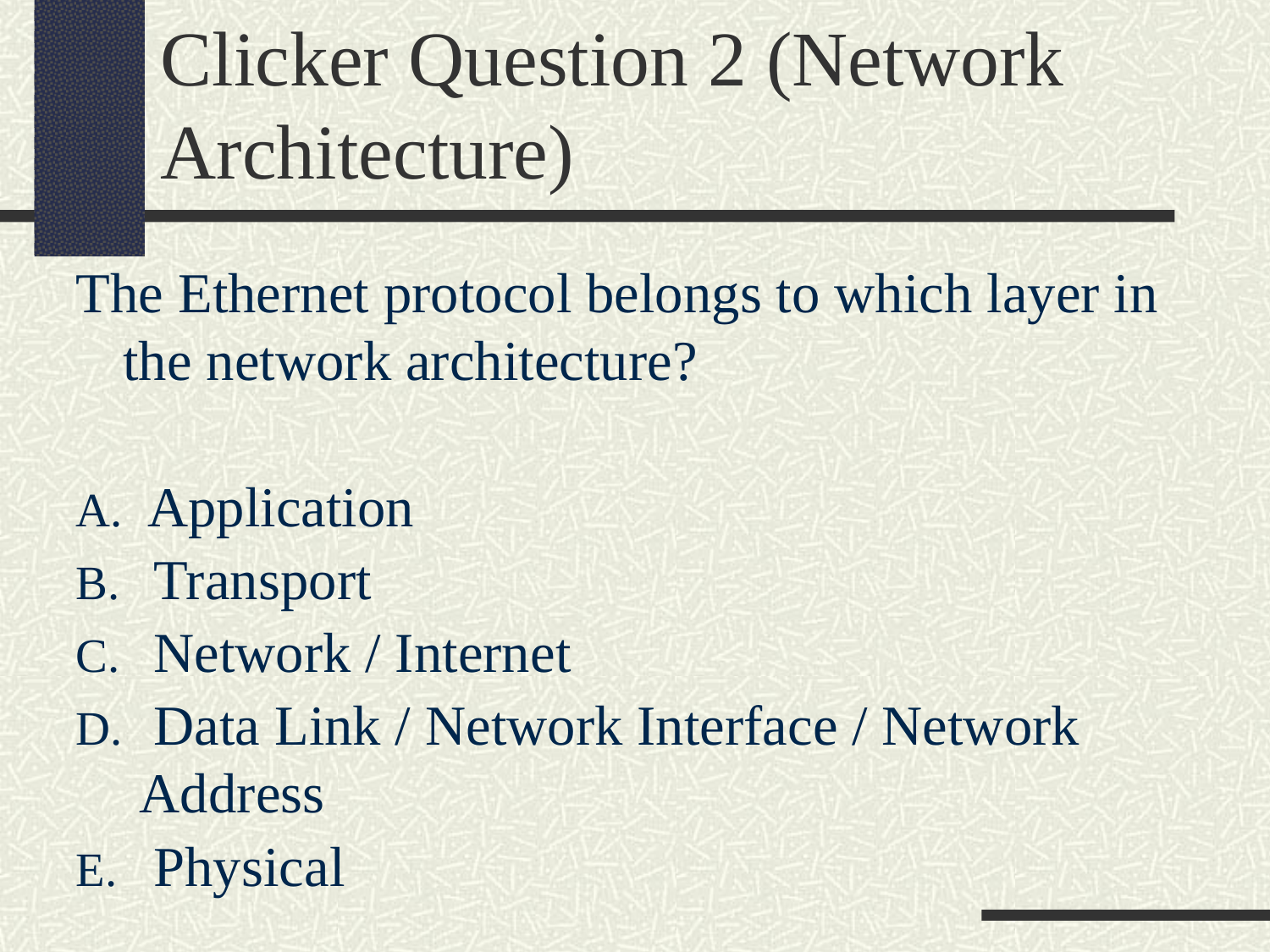

Clicker Question 2 (Network Architecture)
The Ethernet protocol belongs to which layer in the network architecture?

Application
 Transport
 Network / Internet
 Data Link / Network Interface / Network Address
 Physical